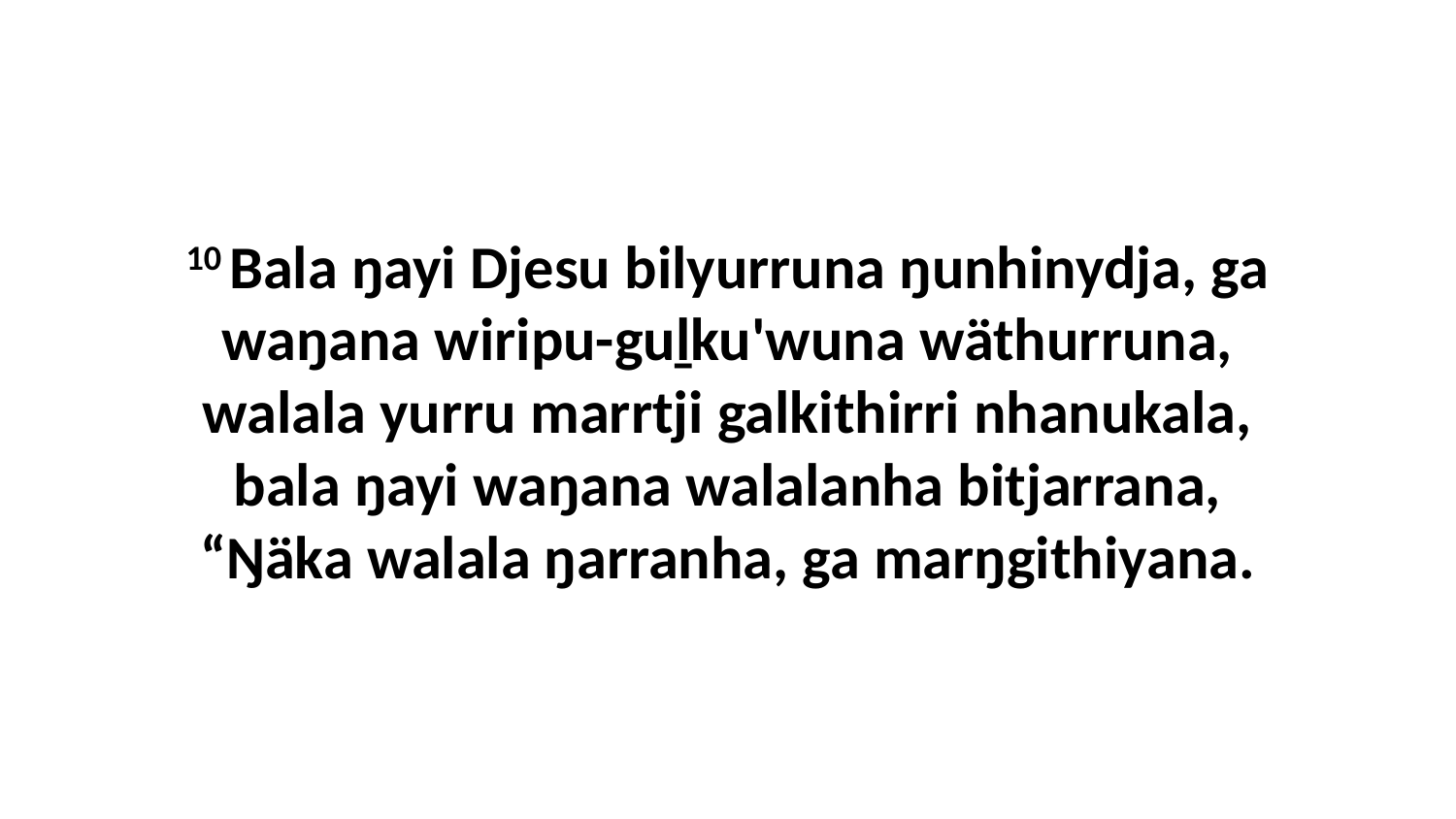

10 Bala ŋayi Djesu bilyurruna ŋunhinydja, ga waŋana wiripu-guḻku'wuna wäthurruna, walala yurru marrtji galkithirri nhanukala, bala ŋayi waŋana walalanha bitjarrana, “Ŋäka walala ŋarranha, ga marŋgithiyana.